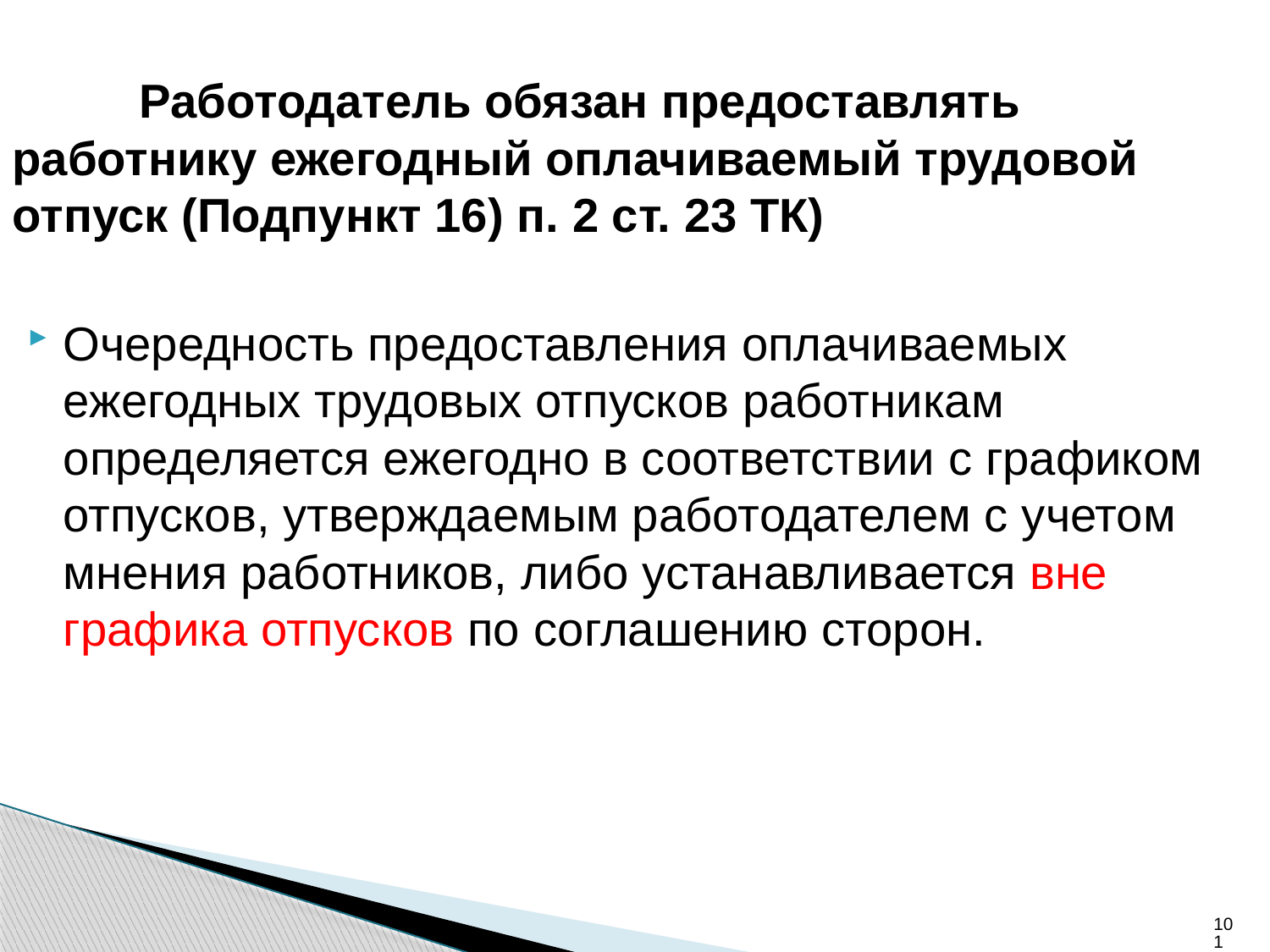

Работодатель обязан предоставлять работнику ежегодный оплачиваемый трудовой отпуск (Подпункт 16) п. 2 ст. 23 ТК)

Очередность предоставления оплачиваемых ежегодных трудовых отпусков работникам определяется ежегодно в соответствии с графиком отпусков, утверждаемым работодателем с учетом мнения работников, либо устанавливается вне графика отпусков по соглашению сторон.

101